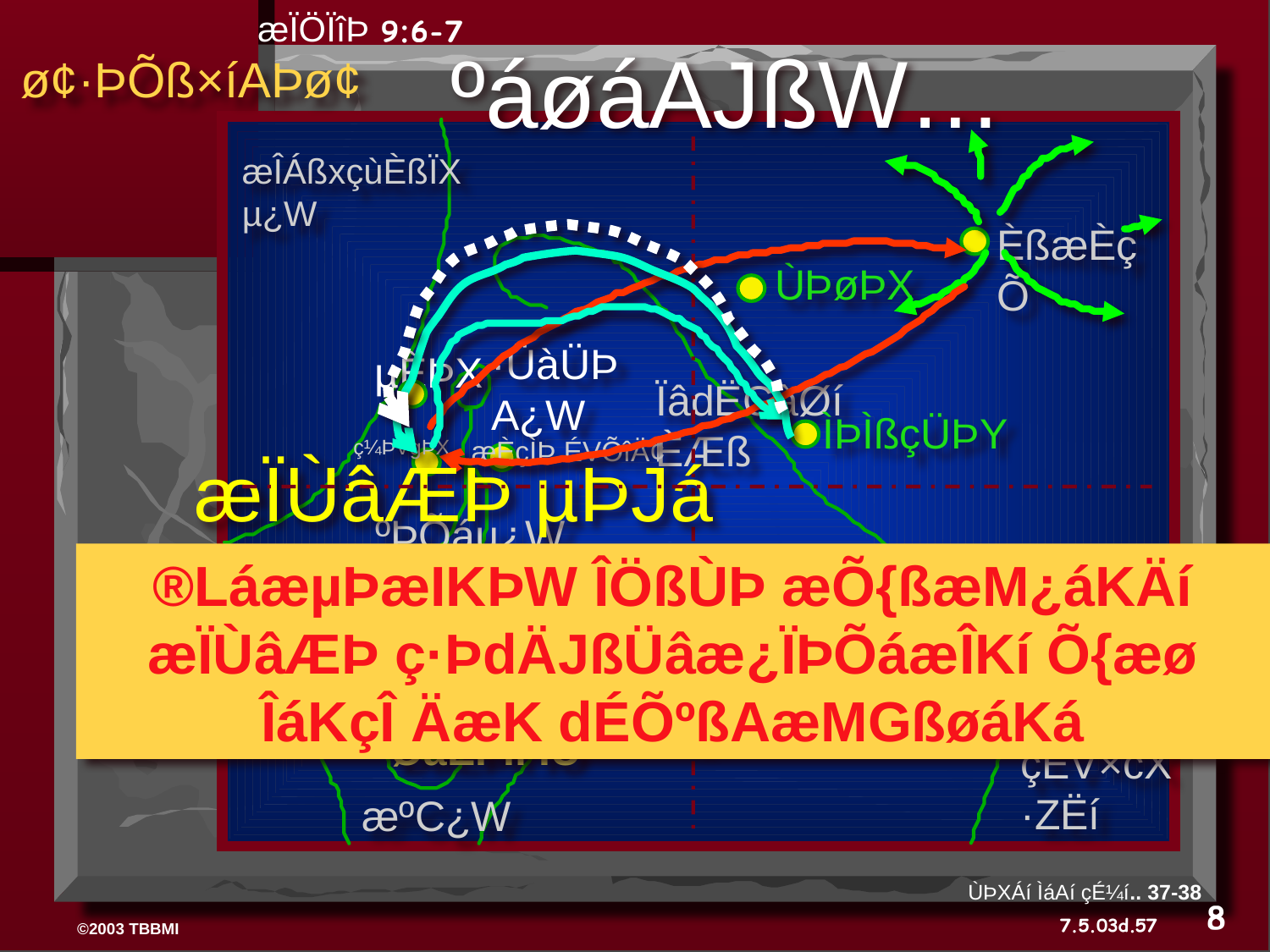

æÏÖÏîÞ 9:6-7

ºáøáAJßW…
 ø¢·ÞÕß×íAÞø¢

æÎÁßxçùÈßÏX µ¿W

ÈßæÈçÕ

ÙÞøÞX

·ÜàÜÞA¿W
µÈÞX

ÏâdËGàØí ÈÆß

ÌÞÌßçÜÞY

ç¼ÞVgÞX
æÈçÌÞ ÉVÕîÄ¢
æÏÙâÆÞ µÞJá ØâfßAæMGá

ºÞÕáµ¿W
®LáæµÞæIKÞW ÎÖßÙÞ æÕ{ßæM¿áKÄí æÏÙâÆÞ ç·ÞdÄJßÜâæ¿ÏÞÕáæÎKí Õ{æø ÎáKçÎ ÄæK dÉÕºßAæMGßøáKá

¨¼ßÉíÄí

ªV
µÞçÆÖí ÌVK
®Lá æµÞIí?

ØàÈÞÏí ÎÜ
çÉV×cX ·ZËí

æºC¿W
ÙÞXÁí ÌáAí çÉ¼í.. 37-38
8
57